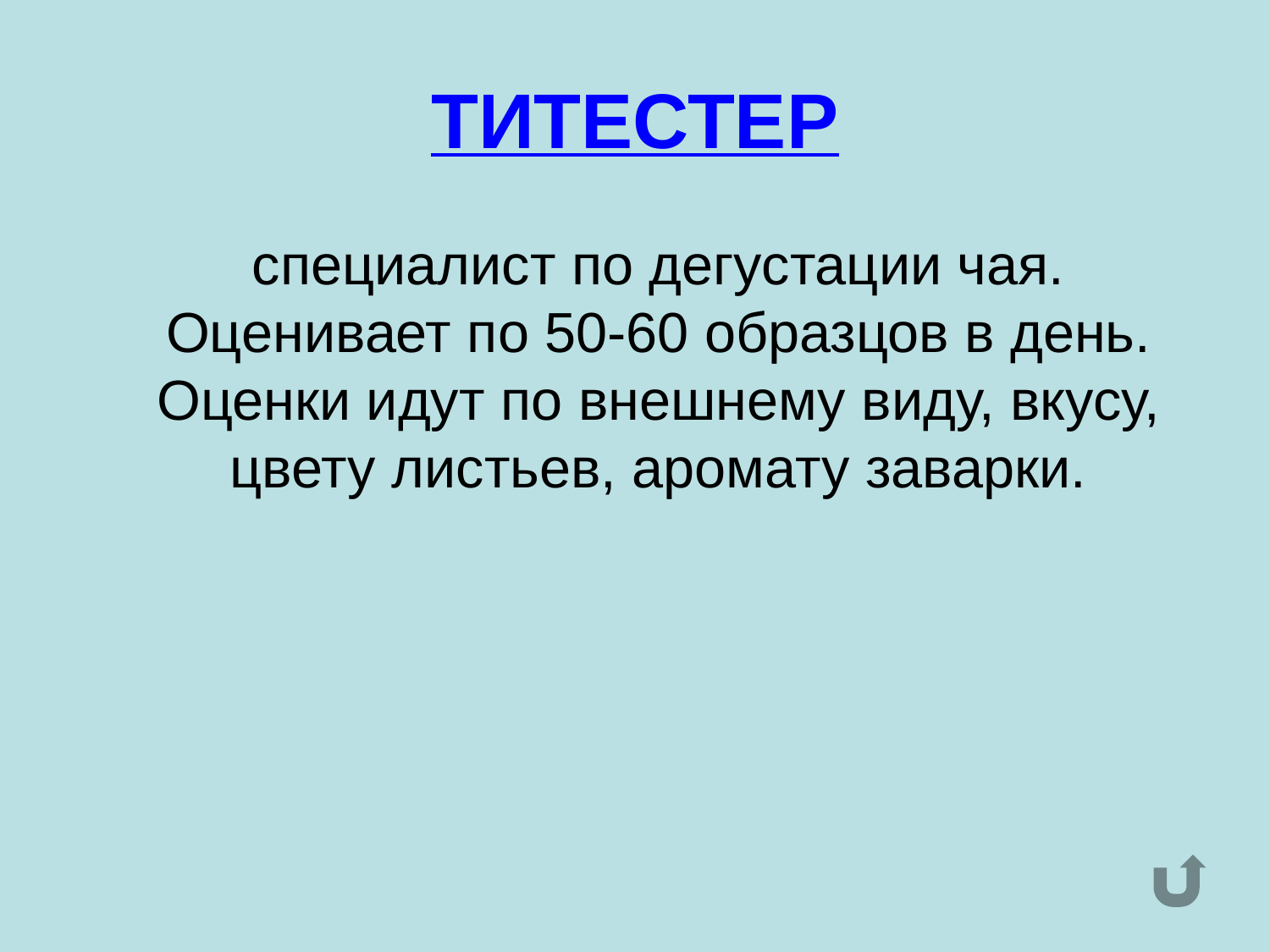

# ТИТЕСТЕР
	специалист по дегустации чая. Оценивает по 50-60 образцов в день. Оценки идут по внешнему виду, вкусу, цвету листьев, аромату заварки.